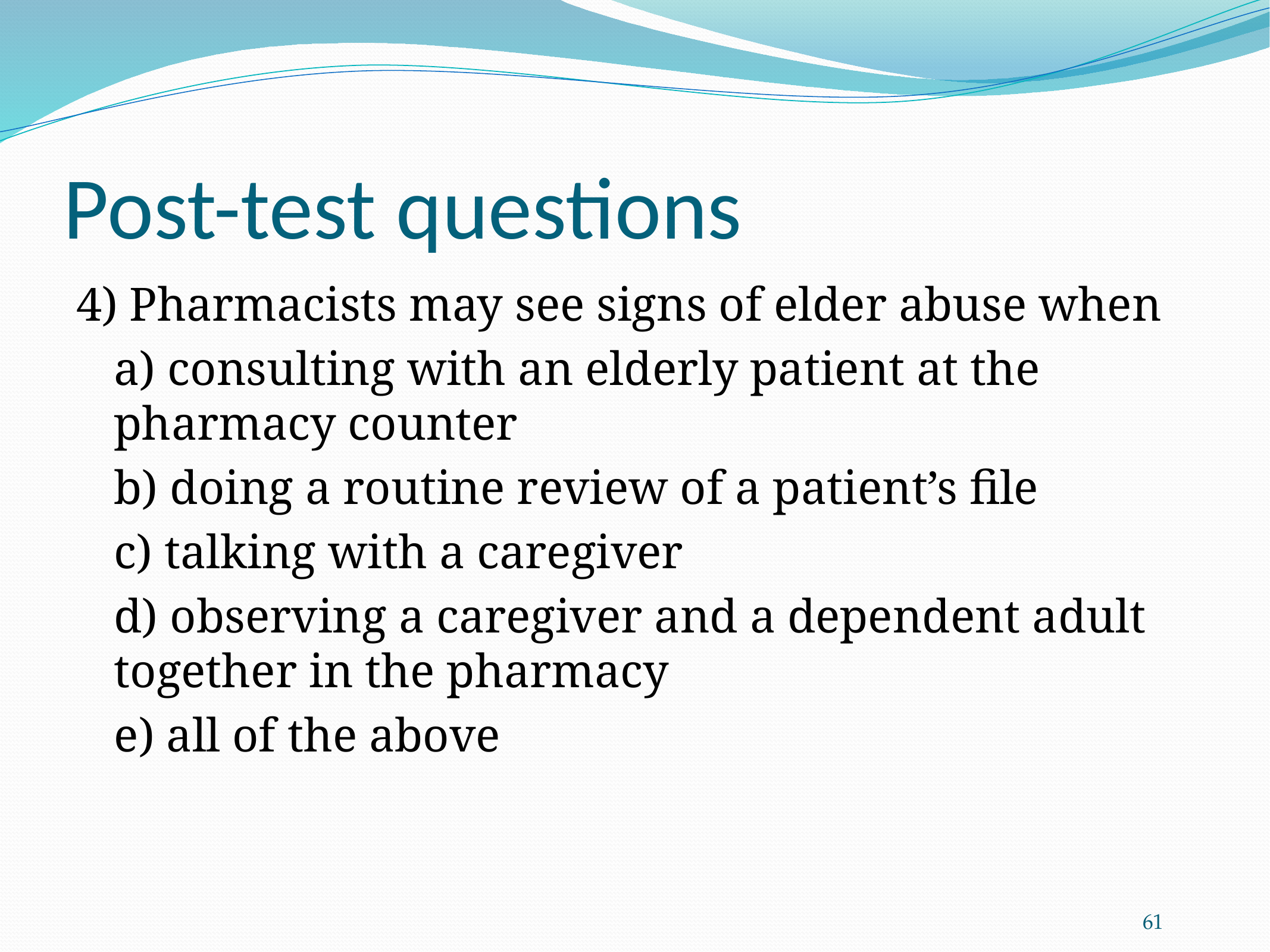

# Post-test questions
4) Pharmacists may see signs of elder abuse when
	a) consulting with an elderly patient at the pharmacy counter
	b) doing a routine review of a patient’s file
	c) talking with a caregiver
	d) observing a caregiver and a dependent adult  together in the pharmacy
	e) all of the above
61